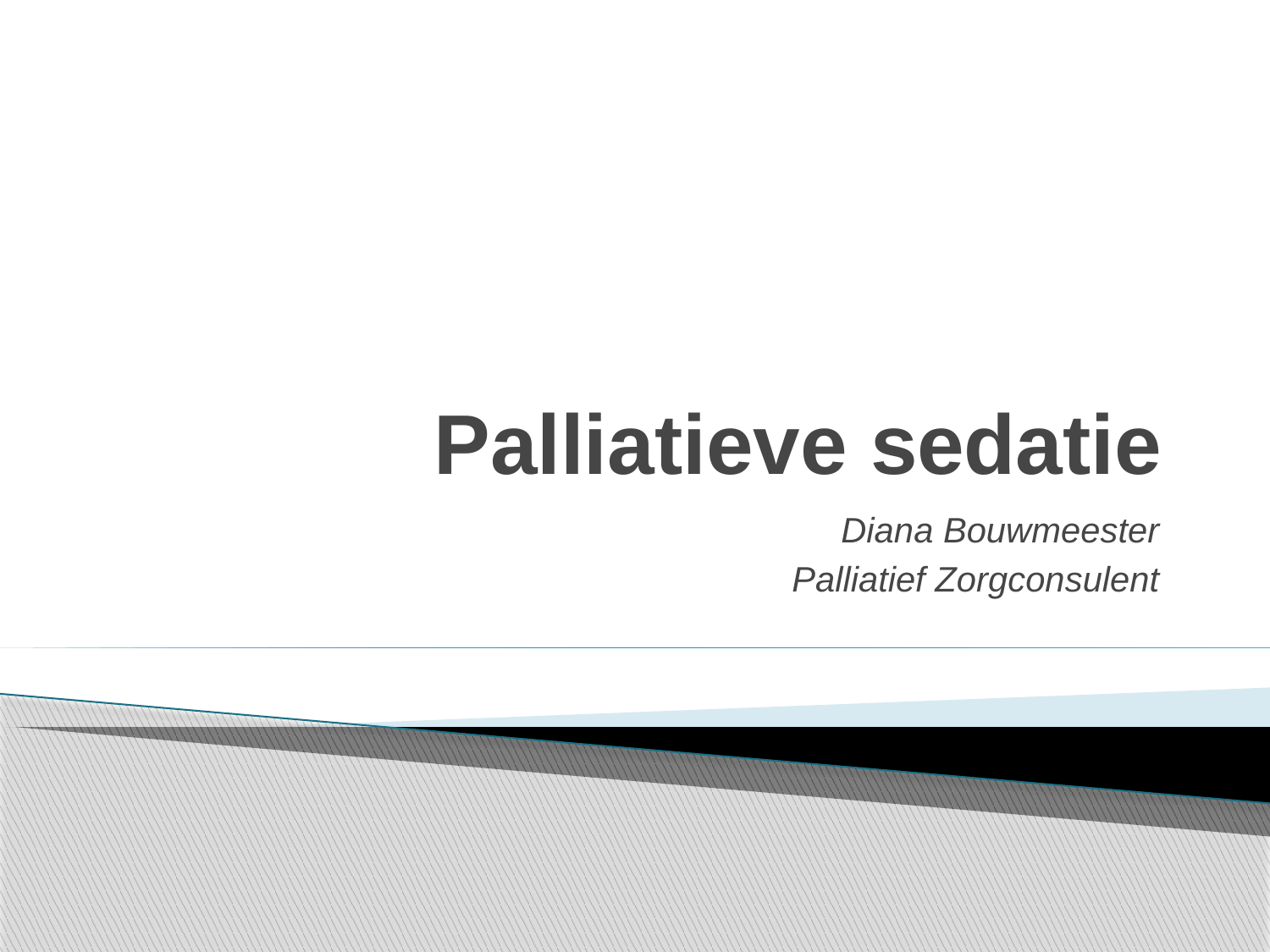

# Palliatieve sedatie
Diana Bouwmeester
Palliatief Zorgconsulent